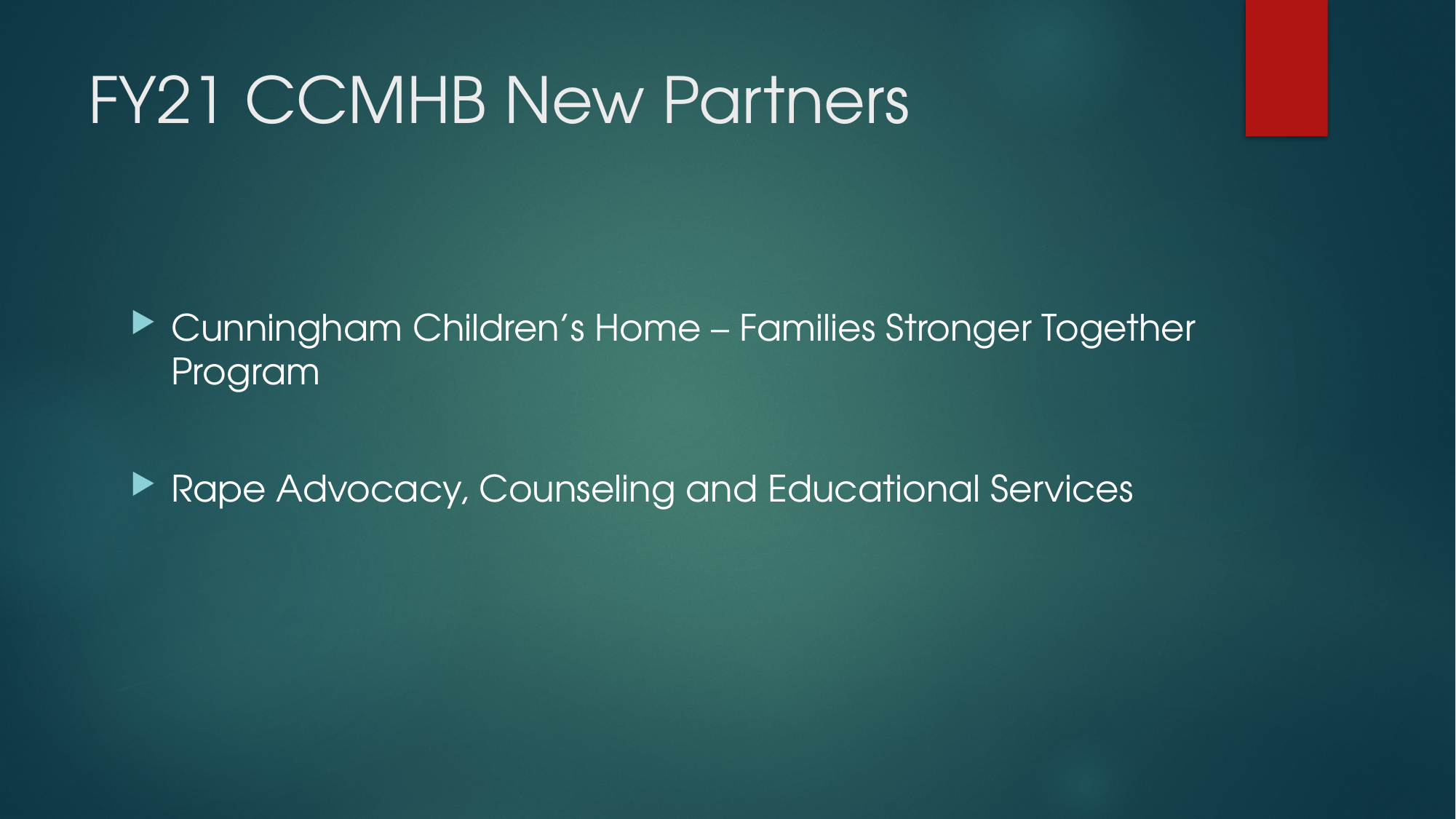

# FY21 CCMHB New Partners
Cunningham Children’s Home – Families Stronger Together Program

Rape Advocacy, Counseling and Educational Services